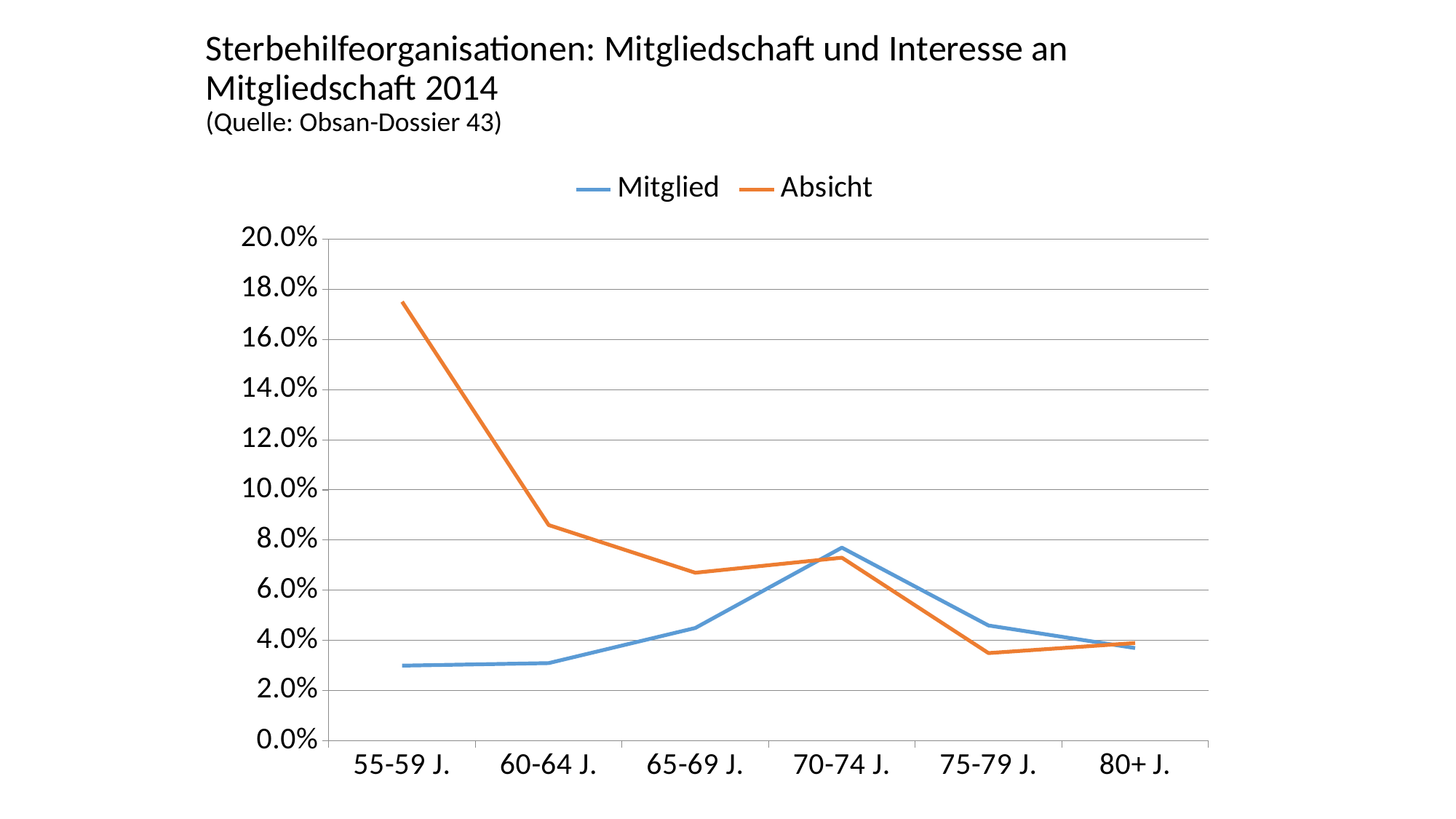

# Sterbehilfeorganisationen: Mitgliedschaft und Interesse an Mitgliedschaft 2014 (Quelle: Obsan-Dossier 43)

### Chart

| Category | Mitglied | Absicht |
|---|---|---|
| 55-59 J. | 0.030000000000000002 | 0.17500000000000002 |
| 60-64 J. | 0.031000000000000003 | 0.08600000000000002 |
| 65-69 J. | 0.045000000000000005 | 0.067 |
| 70-74 J. | 0.077 | 0.07300000000000001 |
| 75-79 J. | 0.046 | 0.03500000000000001 |
| 80+ J. | 0.037 | 0.03900000000000001 |